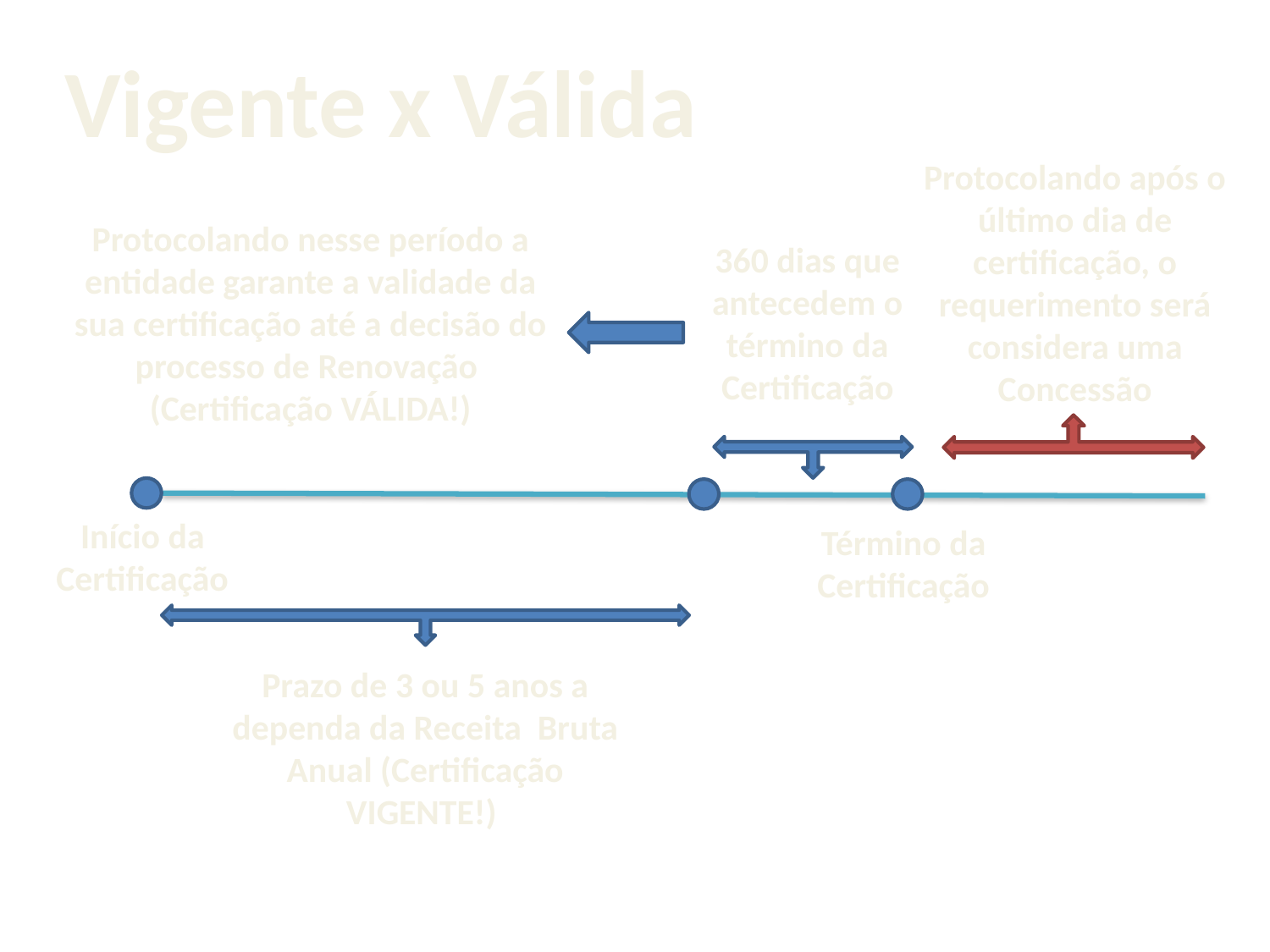

Vigente x Válida
Protocolando após o último dia de certificação, o requerimento será considera uma Concessão
Protocolando nesse período a entidade garante a validade da sua certificação até a decisão do processo de Renovação  (Certificação VÁLIDA!)
360 dias que antecedem o término da Certificação

Início da
Certificação
Término da
Certificação

Prazo de 3 ou 5 anos a dependa da Receita  Bruta Anual (Certificação VIGENTE!)